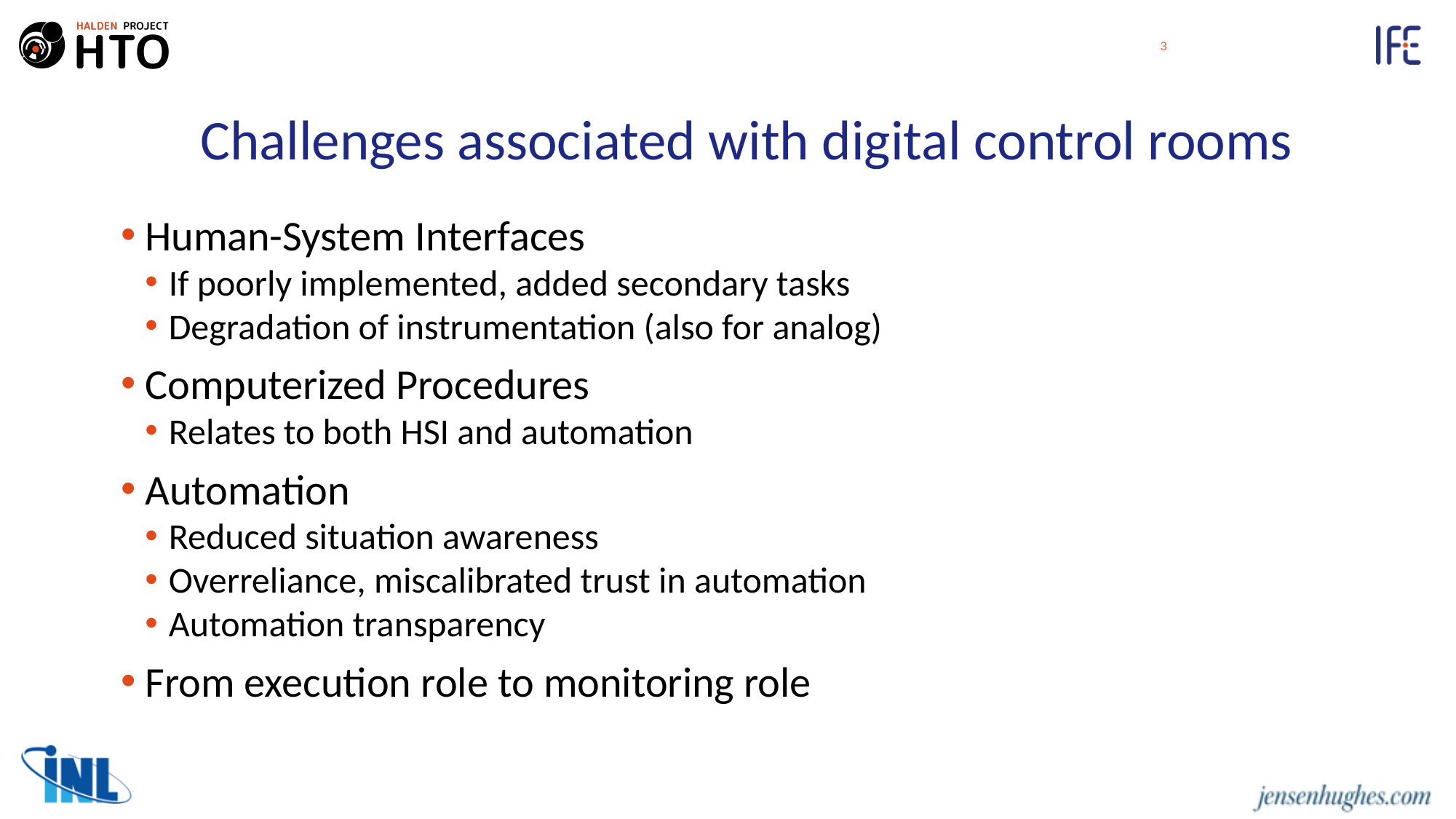

3
# Challenges associated with digital control rooms
Human-System Interfaces
If poorly implemented, added secondary tasks
Degradation of instrumentation (also for analog)
Computerized Procedures
Relates to both HSI and automation
Automation
Reduced situation awareness
Overreliance, miscalibrated trust in automation
Automation transparency
From execution role to monitoring role